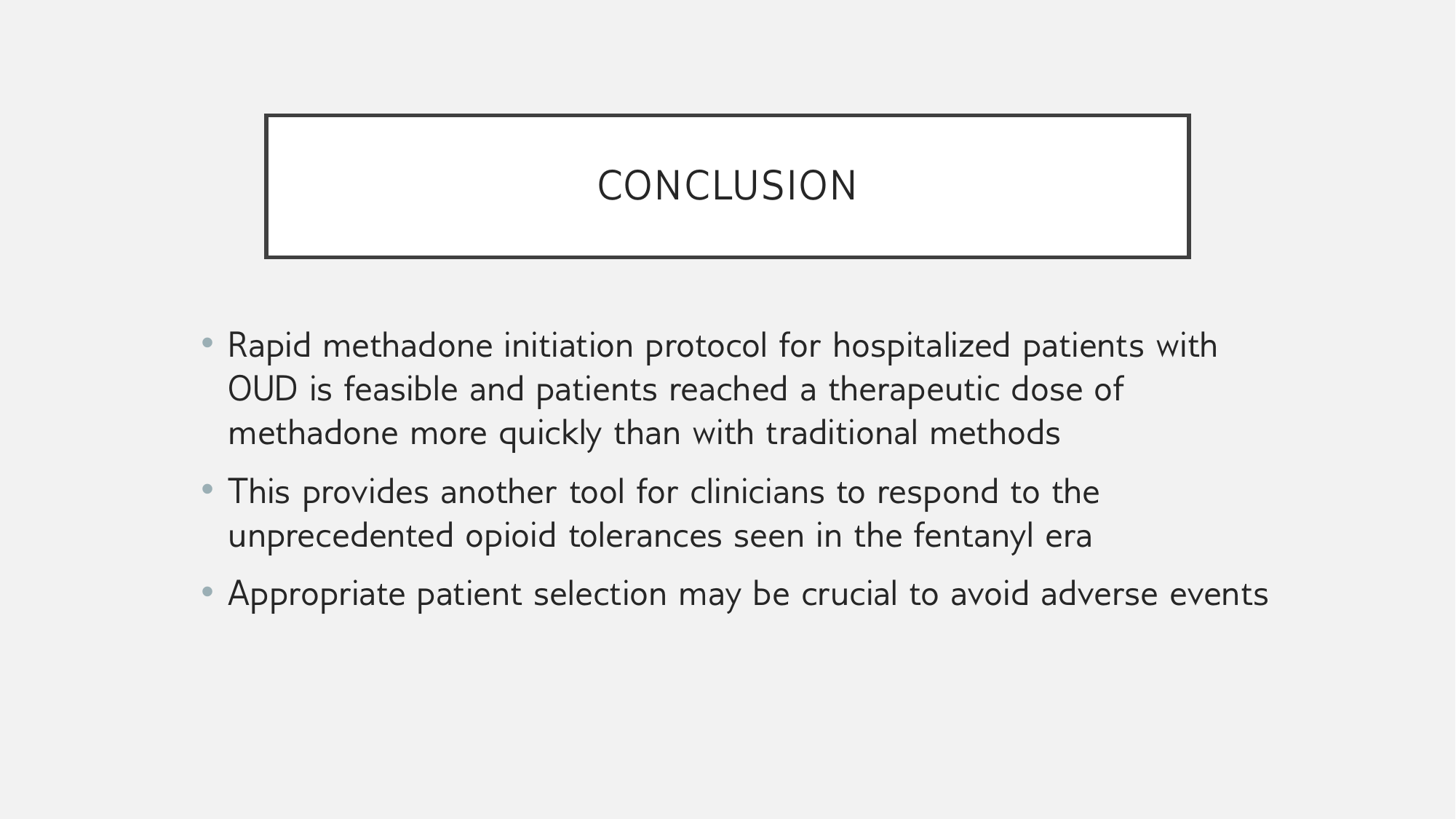

# Conclusion
Rapid methadone initiation protocol for hospitalized patients with OUD is feasible and patients reached a therapeutic dose of methadone more quickly than with traditional methods
This provides another tool for clinicians to respond to the unprecedented opioid tolerances seen in the fentanyl era
Appropriate patient selection may be crucial to avoid adverse events